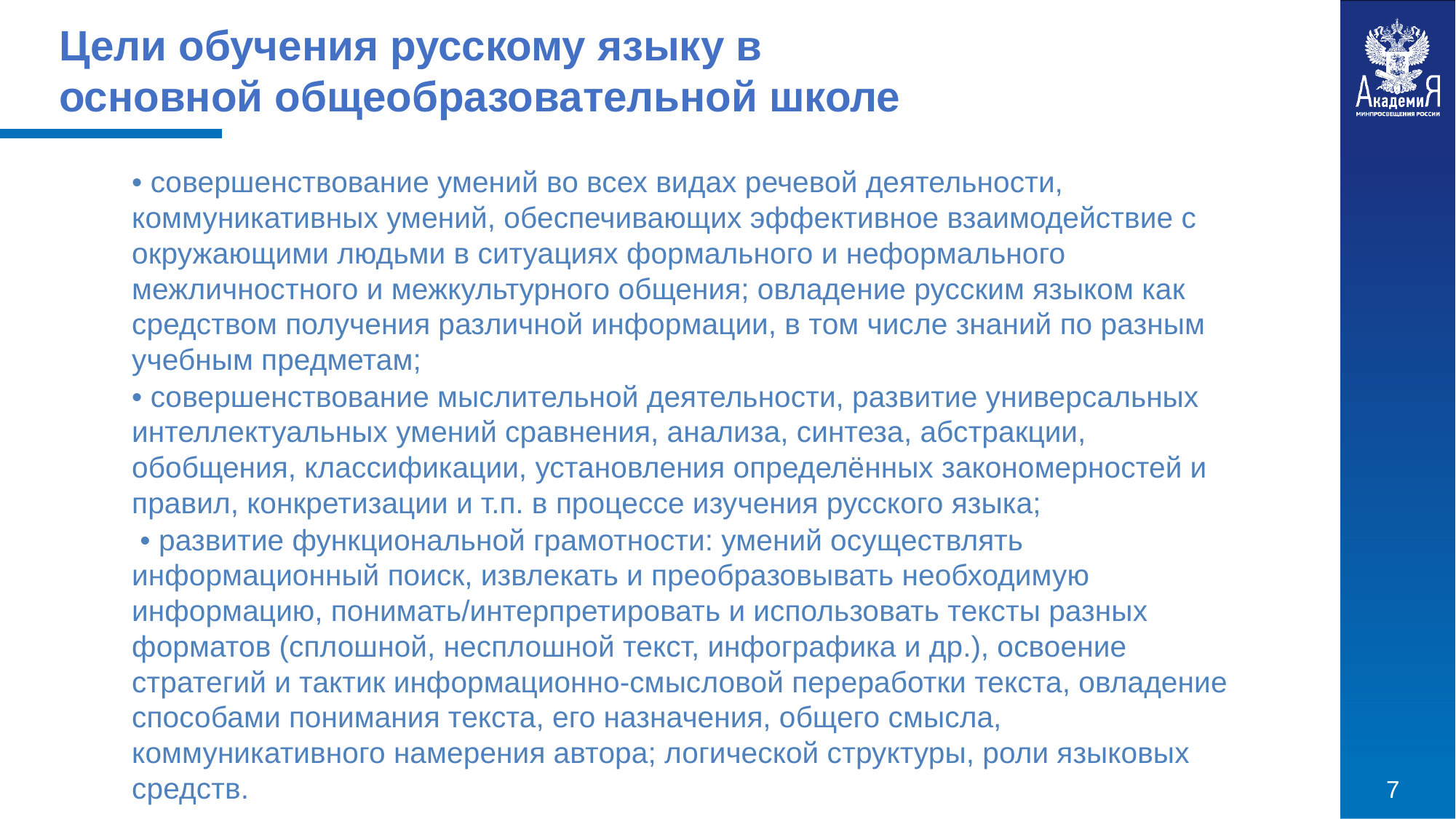

# Цели обучения русскому языку в основной общеобразовательной школе

• совершенствование умений во всех видах речевой деятельности, коммуникативных умений, обеспечивающих эффективное взаимодействие с окружающими людьми в ситуациях формального и неформального межличностного и межкультурного общения; овладение русским языком как средством получения различной информации, в том числе знаний по разным учебным предметам;
• совершенствование мыслительной деятельности, развитие универсальных интеллектуальных умений сравнения, анализа, синтеза, абстракции, обобщения, классификации, установления определённых закономерностей и правил, конкретизации и т.п. в процессе изучения русского языка;
 • развитие функциональной грамотности: умений осуществлять информационный поиск, извлекать и преобразовывать необходимую информацию, понимать/интерпретировать и использовать тексты разных форматов (сплошной, несплошной текст, инфографика и др.), освоение стратегий и тактик информационно-смысловой переработки текста, овладение способами понимания текста, его назначения, общего смысла, коммуникативного намерения автора; логической структуры, роли языковых средств.
7